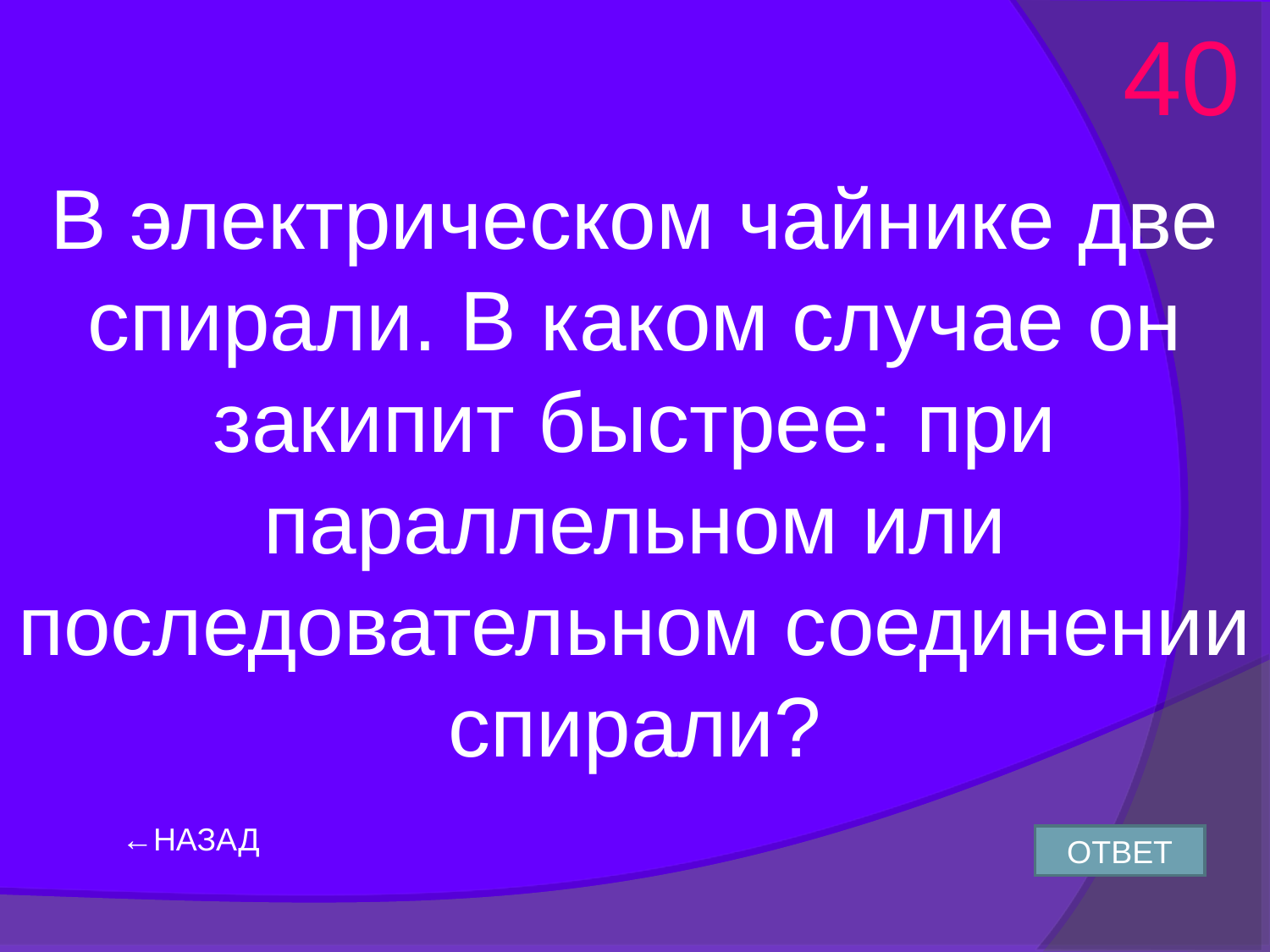

40
В электрическом чайнике две спирали. В каком случае он закипит быстрее: при параллельном или последовательном соединении спирали?
←НАЗАД
ОТВЕТ